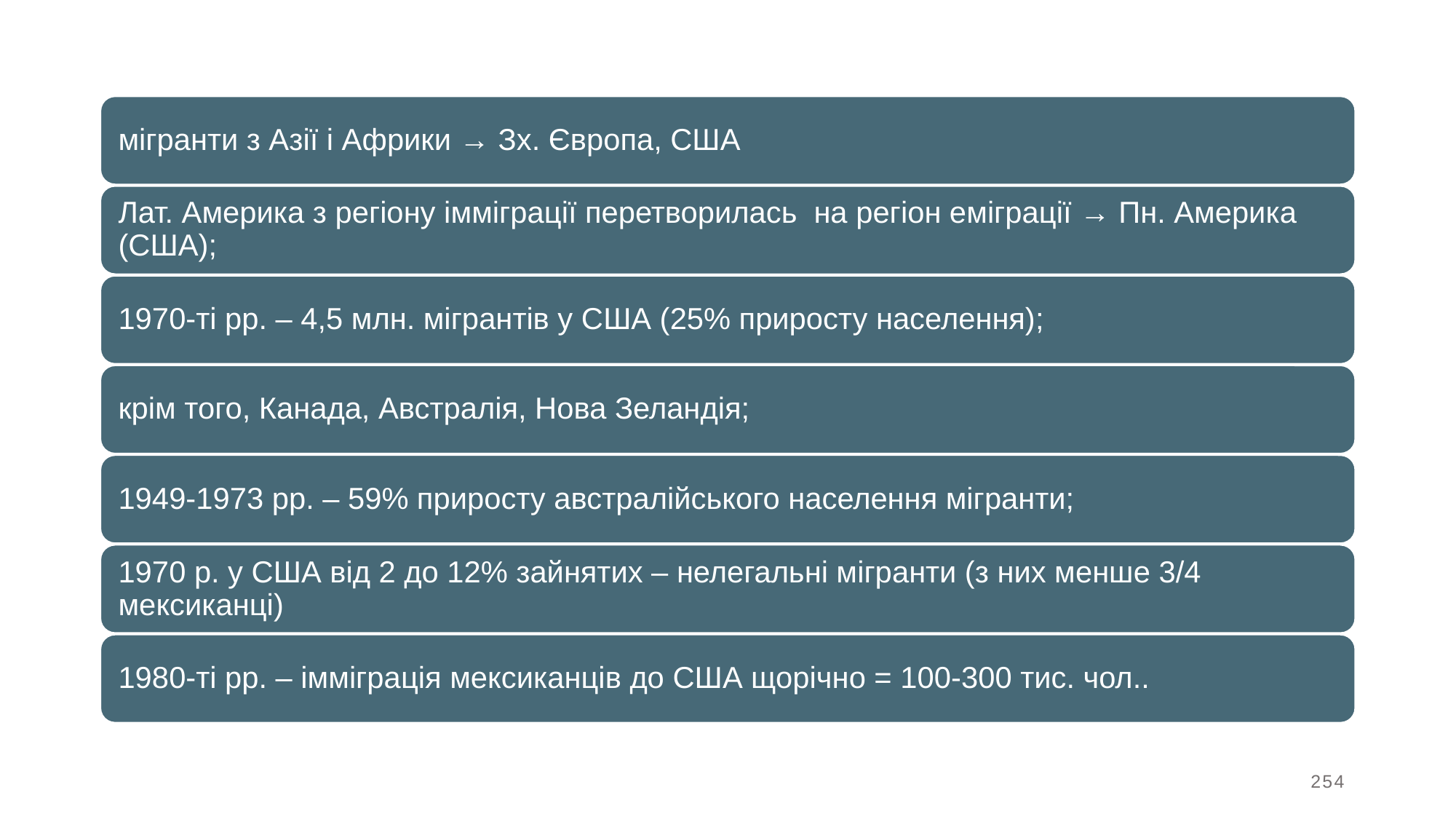

#
мігранти з Азії і Африки → Зх. Європа, США
Лат. Америка з регіону імміграції перетворилась  на регіон еміграції → Пн. Америка (США);
1970-ті рр. – 4,5 млн. мігрантів у США (25% приросту населення);
крім того, Канада, Австралія, Нова Зеландія;
1949-1973 рр. – 59% приросту австралійського населення мігранти;
1970 р. у США від 2 до 12% зайнятих – нелегальні мігранти (з них менше 3/4 мексиканці)
1980-ті рр. – імміграція мексиканців до США щорічно = 100-300 тис. чол..
254